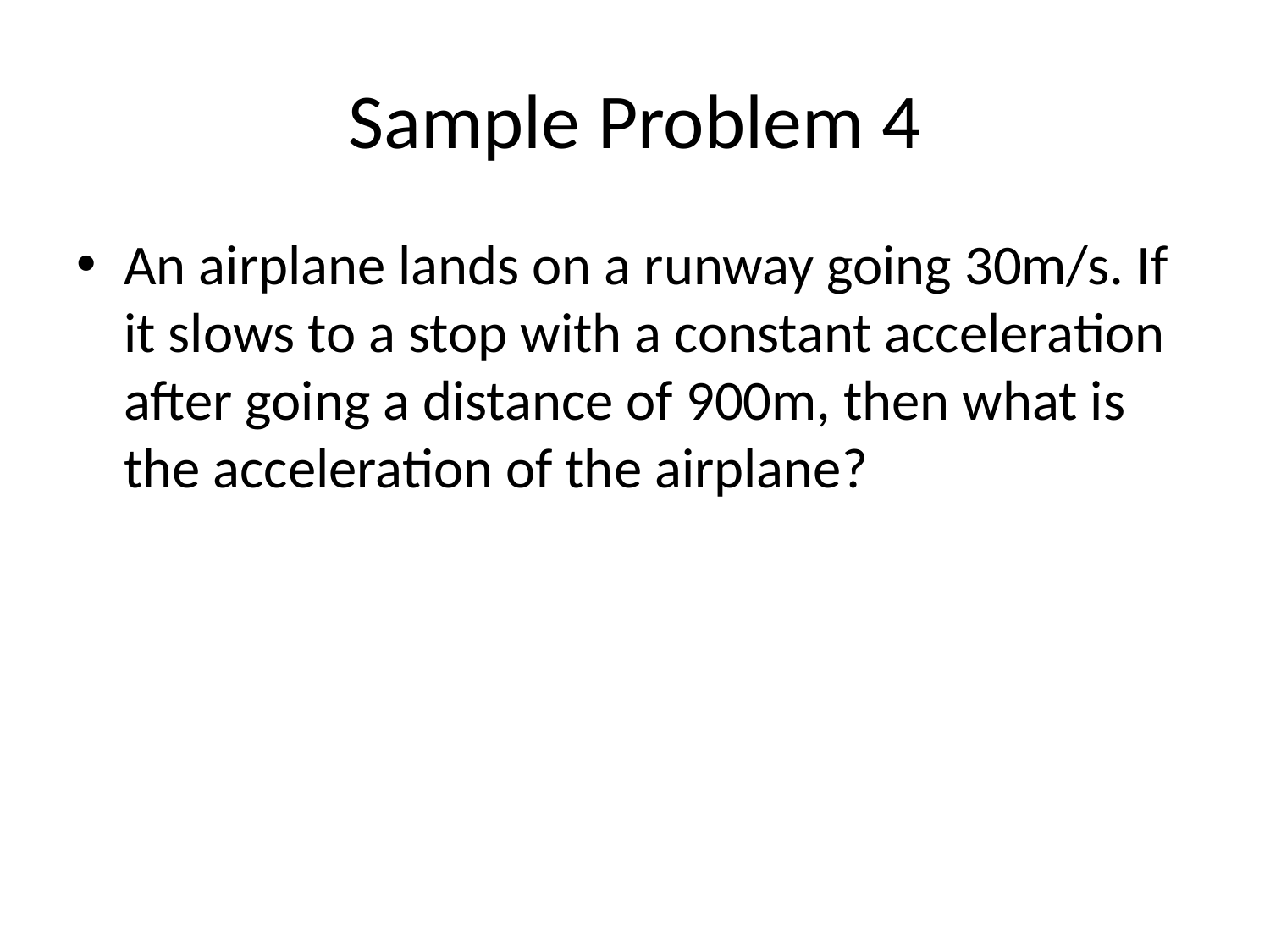

# Sample Problem 4
An airplane lands on a runway going 30m/s. If it slows to a stop with a constant acceleration after going a distance of 900m, then what is the acceleration of the airplane?